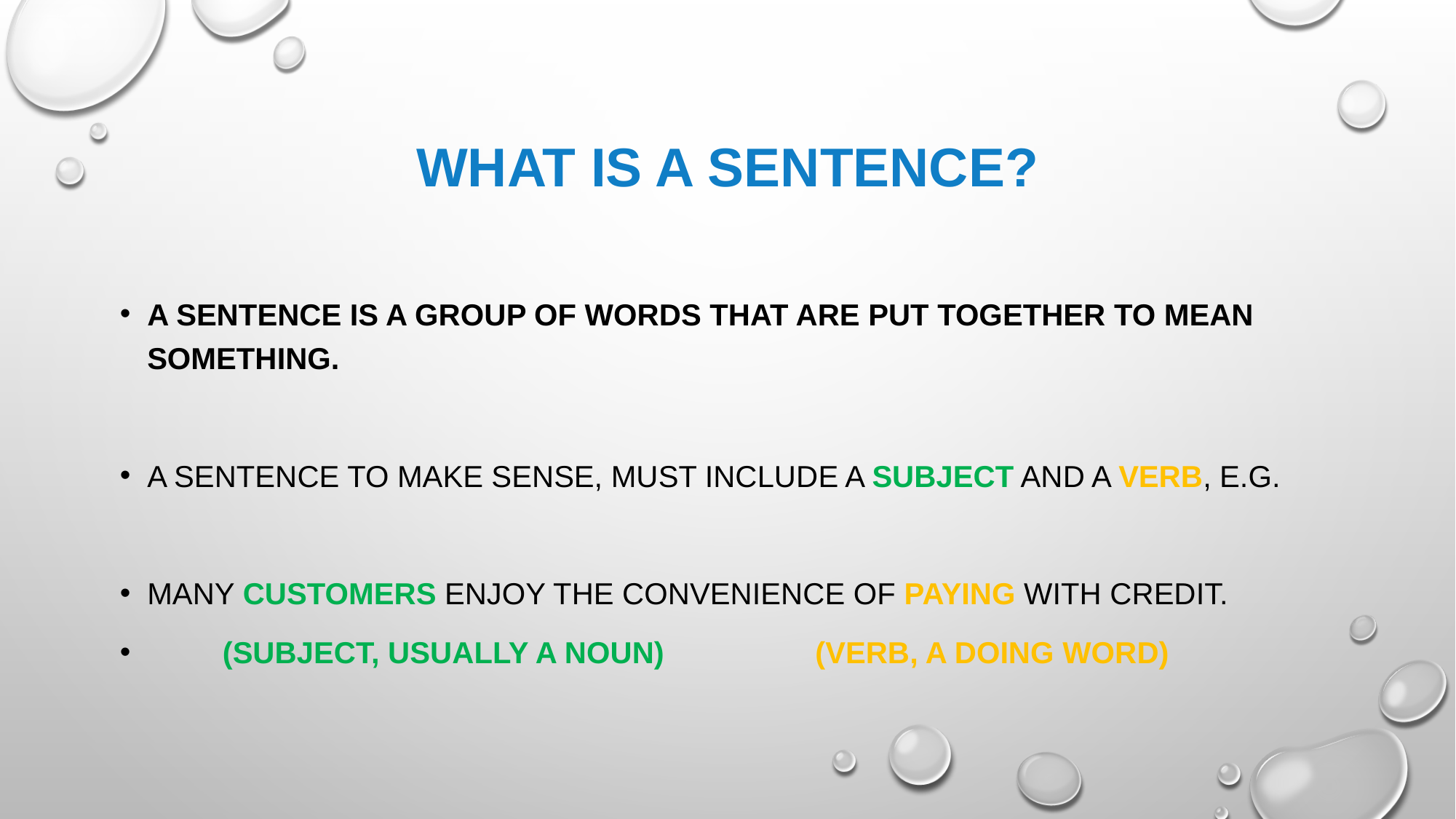

# What is a sentence?
A sentence is a group of words that are put together to mean something.

A sentence to make sense, must include a subject and a verb, e.g.

Many customers enjoy the convenience of paying with credit.
         (Subject, usually a noun)                  (Verb, a doing word)